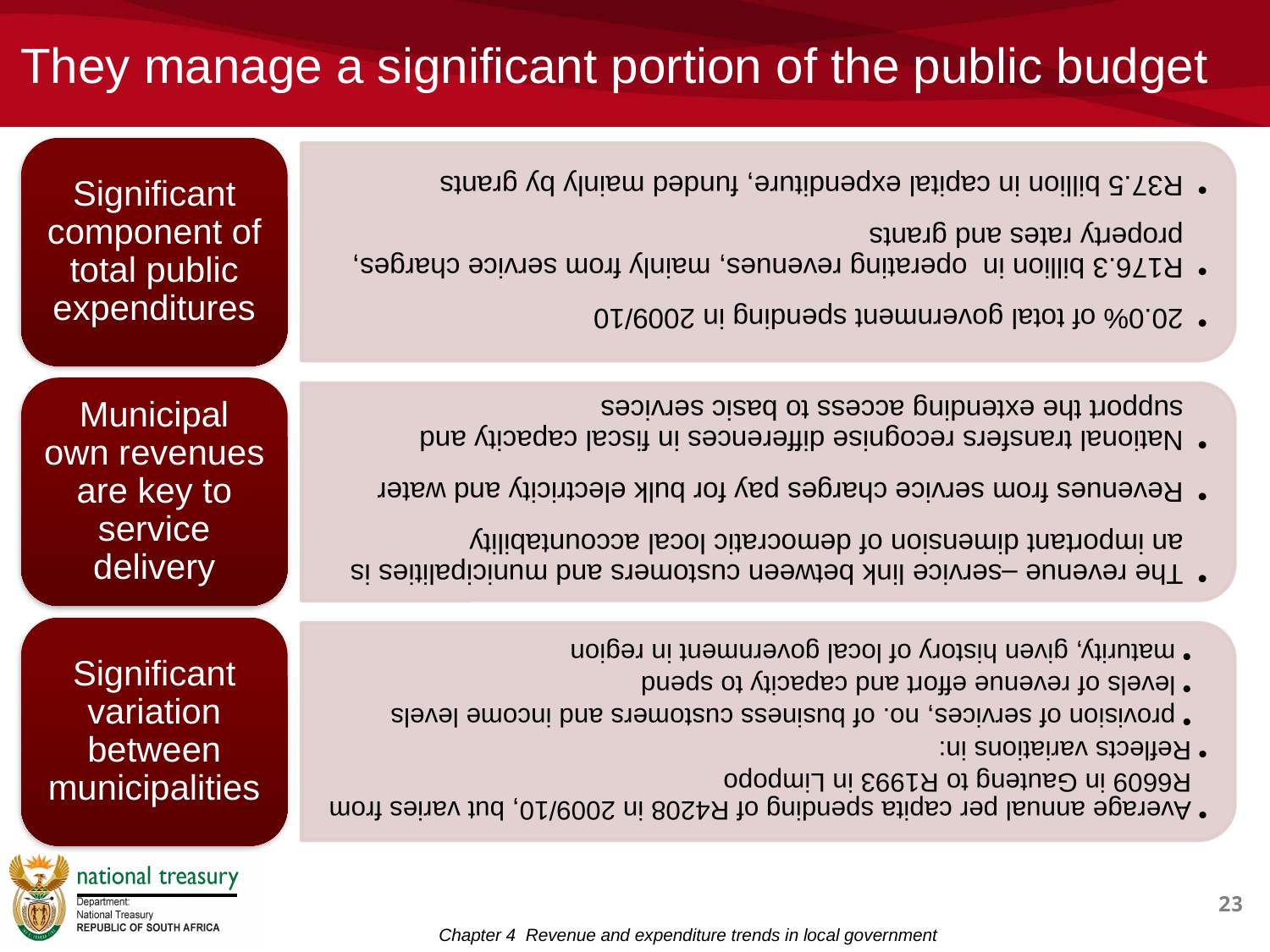

# They manage a significant portion of the public budget
20.0% of total government spending in 2009/10
R176.3 billion in  operating revenues, mainly from service charges, property rates and grants
R37.5 billion in capital expenditure, funded mainly by grants
Significant component of total public expenditures
The revenue –service link between customers and municipalities is an important dimension of democratic local accountability
Revenues from service charges pay for bulk electricity and water
National transfers recognise differences in fiscal capacity and support the extending access to basic services
Municipal own revenues are key to service delivery
Average annual per capita spending of R4208 in 2009/10, but varies from R6609 in Gauteng to R1993 in Limpopo
Reflects variations in:
provision of services, no. of business customers and income levels
levels of revenue effort and capacity to spend
maturity, given history of local government in region
Significant variation between municipalities
23
Chapter 4  Revenue and expenditure trends in local government